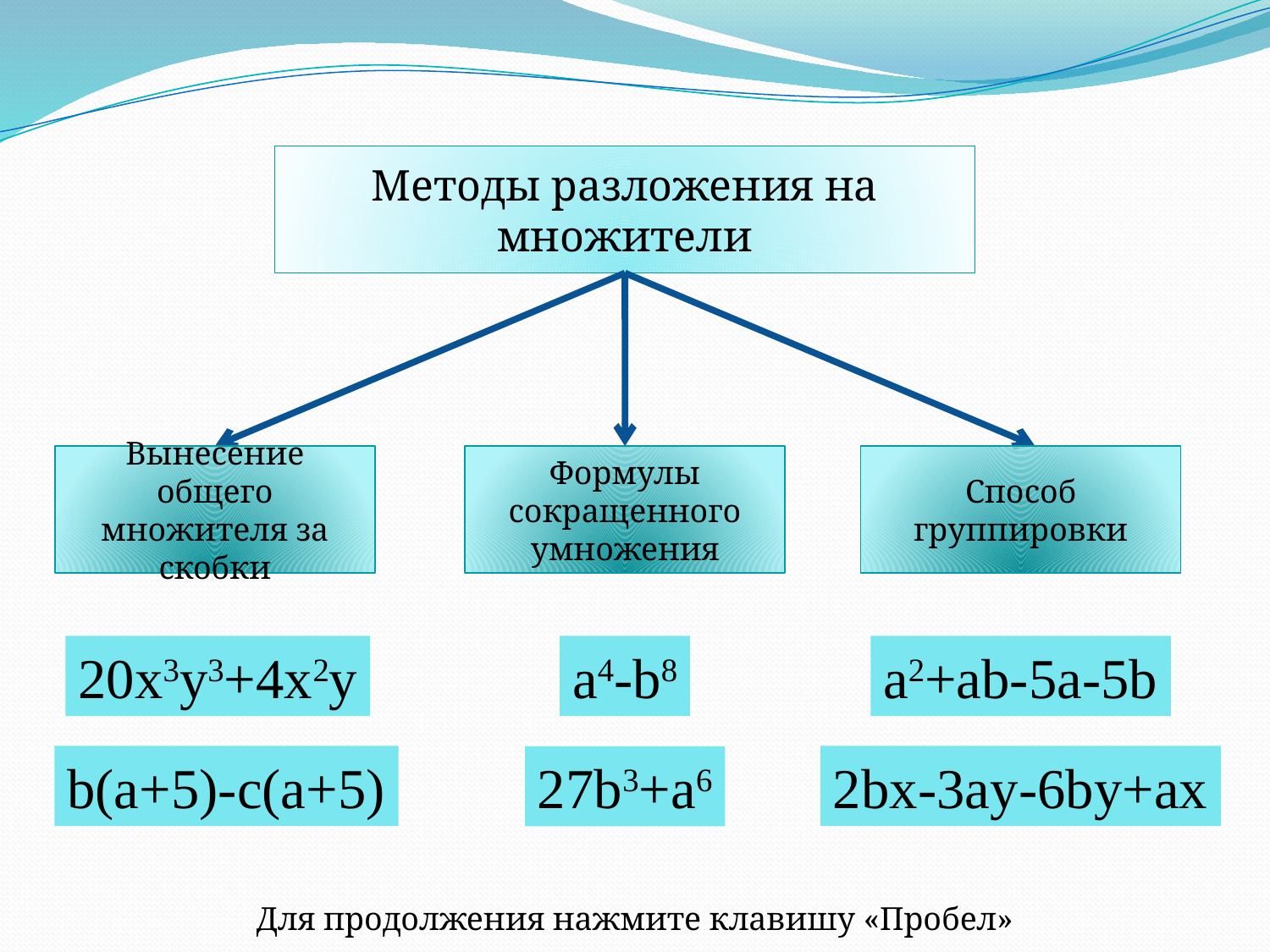

Методы разложения на множители
Вынесение общего множителя за скобки
Формулы сокращенного умножения
Способ группировки
20x3y3+4x2y
a4-b8
a2+ab-5a-5b
b(a+5)-c(a+5)
2bx-3ay-6by+ax
27b3+a6
Для продолжения нажмите клавишу «Пробел»